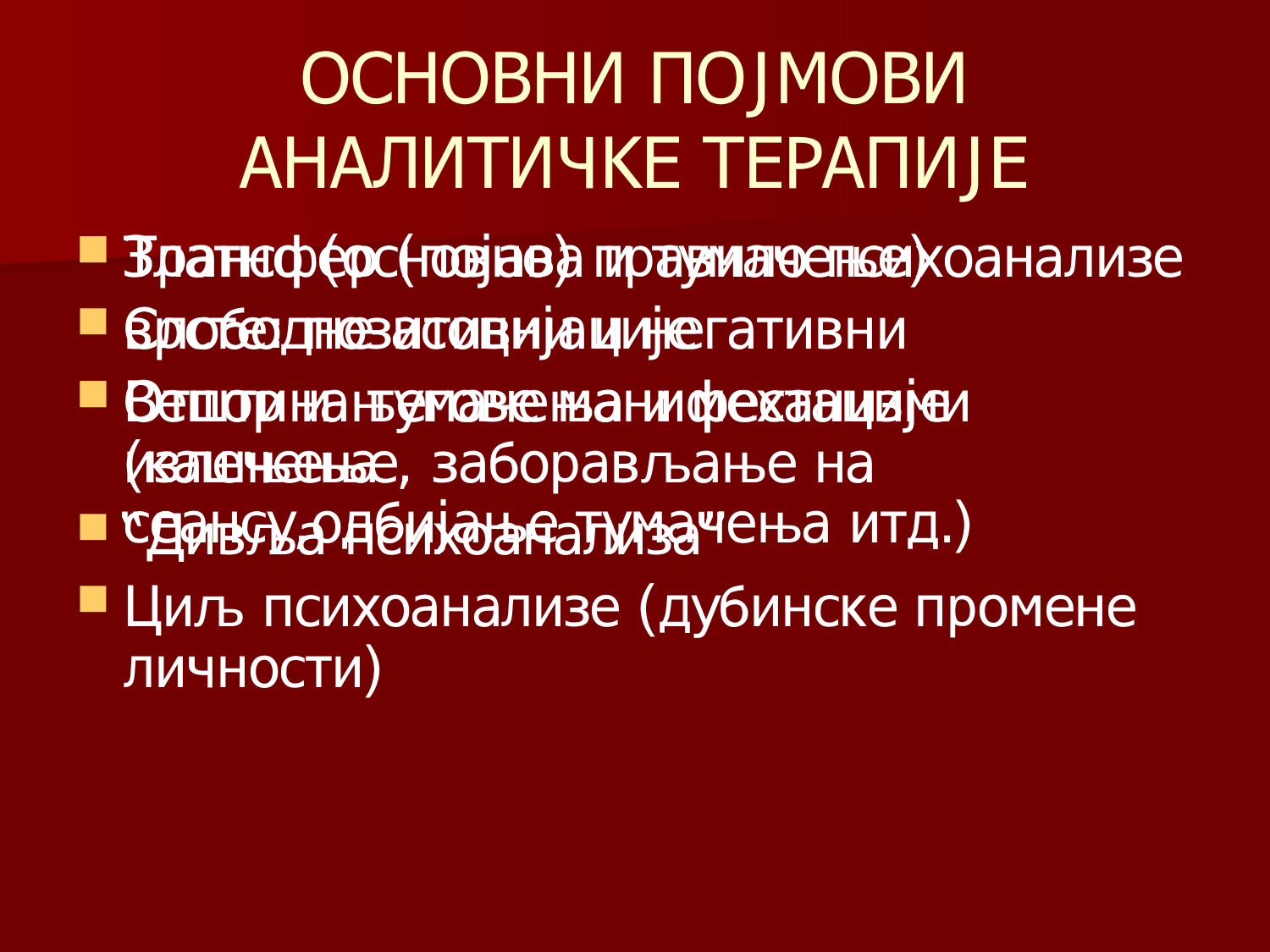

# ОСНОВНИ ПОЈМОВИ АНАЛИТИЧКЕ ТЕРАПИЈЕ
Златно (основно) правило психоанализе
Слободне асоцијације
Отпор и његове манифестације (кашњење, заборављање на сеансу,одбијање тумачења итд.)
Трансфер (појава и тумачење)
	врсте: позитивни и негативни
Вештина тумачења и механизми излечења
“Дивља психоанализа”
Циљ психоанализе (дубинске промене личности)